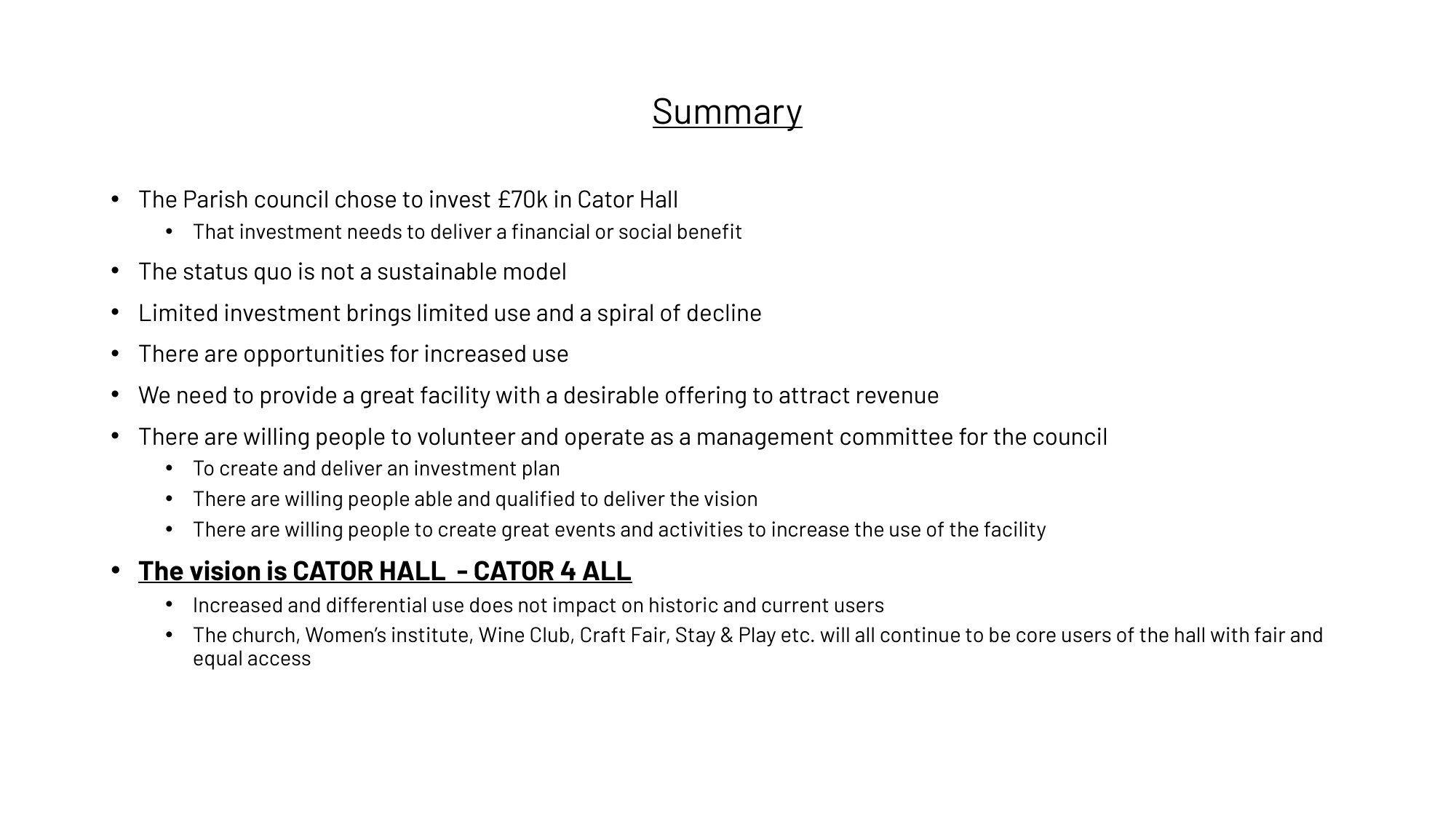

# Summary
The Parish council chose to invest £70k in Cator Hall
That investment needs to deliver a financial or social benefit
The status quo is not a sustainable model
Limited investment brings limited use and a spiral of decline
There are opportunities for increased use
We need to provide a great facility with a desirable offering to attract revenue
There are willing people to volunteer and operate as a management committee for the council
To create and deliver an investment plan
There are willing people able and qualified to deliver the vision
There are willing people to create great events and activities to increase the use of the facility
The vision is CATOR HALL  - CATOR 4 ALL
Increased and differential use does not impact on historic and current users
The church, Women’s institute, Wine Club, Craft Fair, Stay & Play etc. will all continue to be core users of the hall with fair and equal access